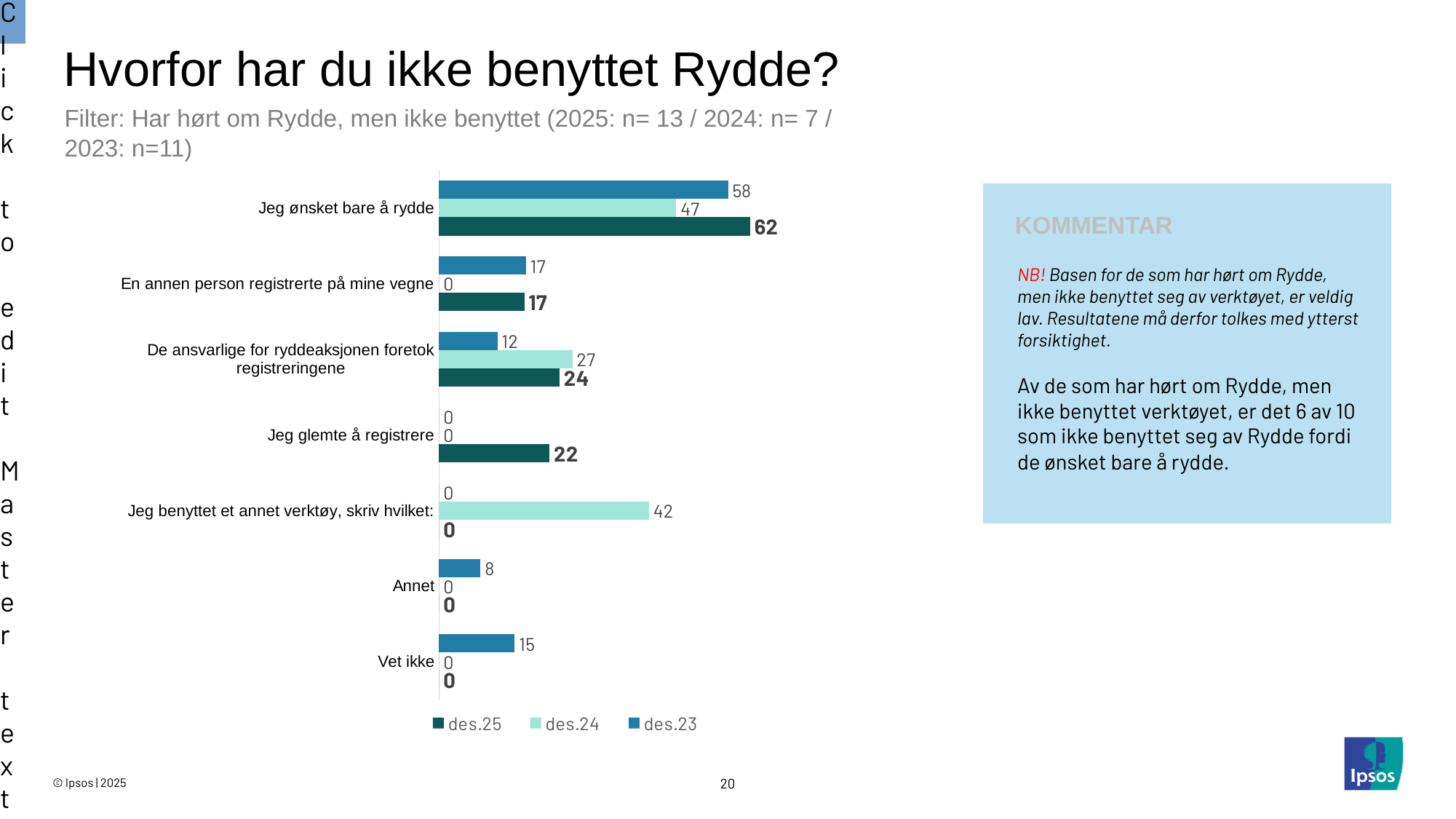

Click to edit Master text styles

# Hvorfor har du ikke benyttet Rydde?
Filter: Har hørt om Rydde, men ikke benyttet (2025: n= 13 / 2024: n= 7 / 2023: n=11)

### Chart

| Category | des.23 | des.24 | des.25 |
|---|---|---|---|
| Jeg ønsket bare å rydde | 57.6188179240706 | 47.26093815974312 | 62.0 |
| En annen person registrerte på mine vegne | 17.2870511303533 | 0.0 | 17.0 |
| De ansvarlige for ryddeaksjonen foretok registreringene | 11.623964644742 | 26.557089435617865 | 24.0 |
| Jeg glemte å registrere | None | None | 22.0 |
| Jeg benyttet et annet verktøy, skriv hvilket: | None | 41.828886863222024 | 0.0 |
| Annet | 8.26783732945968 | None | 0.0 |
| Vet ikke | 15.0357511139595 | None | 0.0 |
KOMMENTAR
NB! Basen for de som har hørt om Rydde, men ikke benyttet seg av verktøyet, er veldig lav. Resultatene må derfor tolkes med ytterst forsiktighet.

Av de som har hørt om Rydde, men ikke benyttet verktøyet, er det 6 av 10  som ikke benyttet seg av Rydde fordi de ønsket bare å rydde.